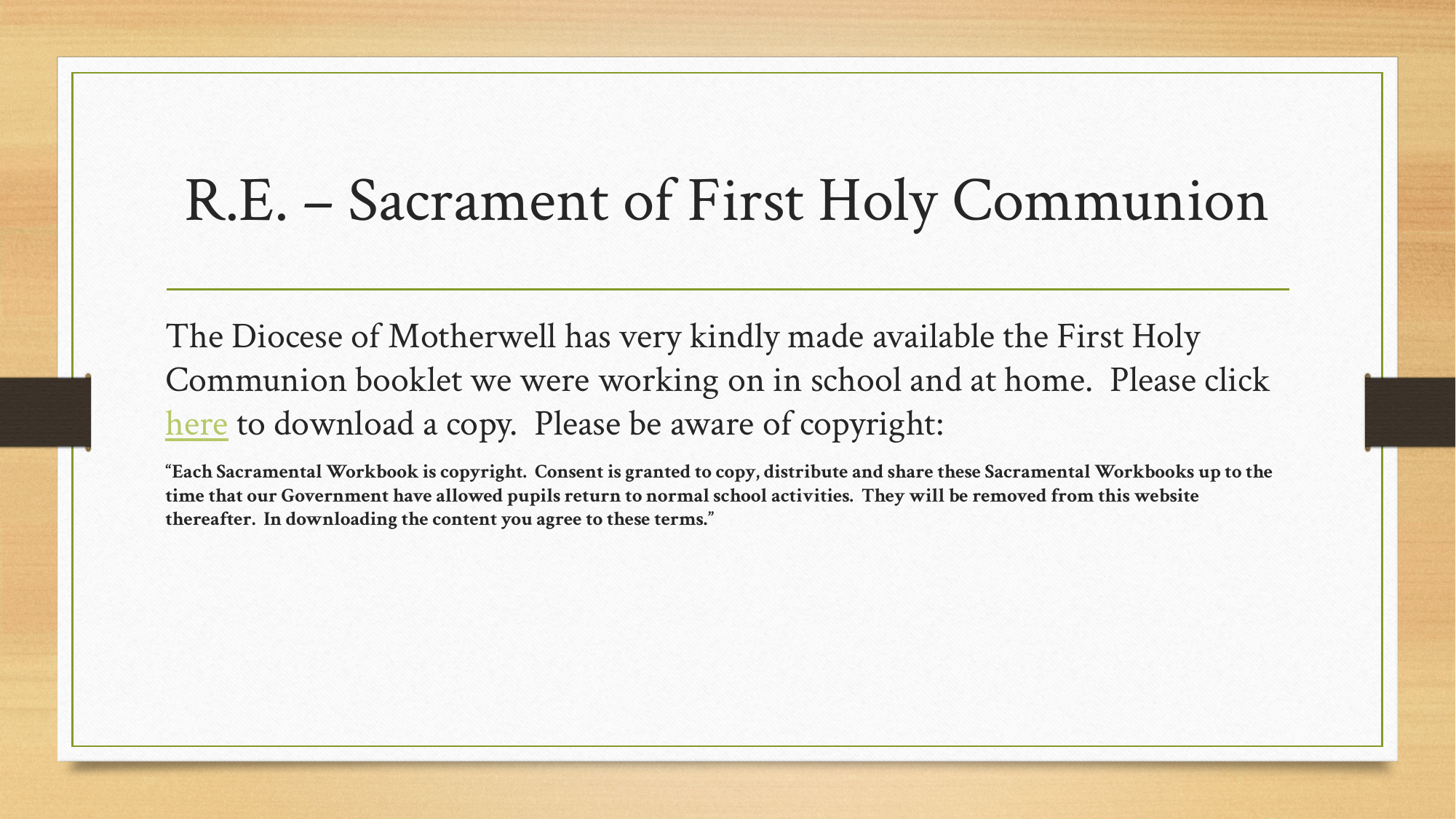

# R.E. – Sacrament of First Holy Communion
The Diocese of Motherwell has very kindly made available the First Holy Communion booklet we were working on in school and at home.  Please click here to download a copy.  Please be aware of copyright:
“Each Sacramental Workbook is copyright.  Consent is granted to copy, distribute and share these Sacramental Workbooks up to the time that our Government have allowed pupils return to normal school activities.  They will be removed from this website thereafter.  In downloading the content you agree to these terms.”